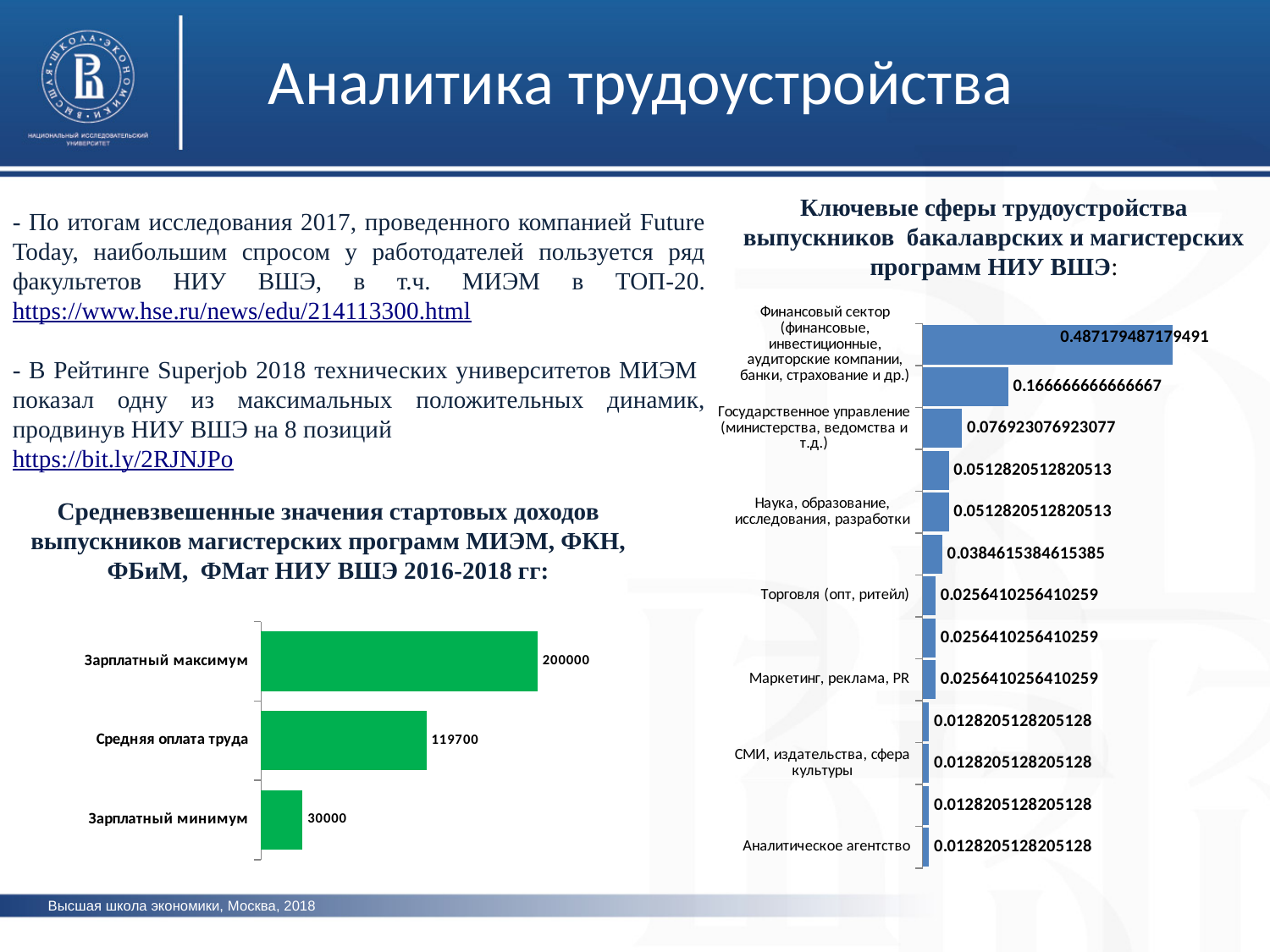

# Аналитика трудоустройства
Ключевые сферы трудоустройства выпускников  бакалаврских и магистерских программ НИУ ВШЭ:
- По итогам исследования 2017, проведенного компанией Future Today, наибольшим спросом у работодателей пользуется ряд факультетов НИУ ВШЭ, в т.ч. МИЭМ в ТОП-20. https://www.hse.ru/news/edu/214113300.html

- В Рейтинге Superjob 2018 технических университетов МИЭМ  показал одну из максимальных положительных динамик, продвинув НИУ ВШЭ на 8 позиций
https://bit.ly/2RJNJPo

### Chart

| Category |  |
|---|---|
| Аналитическое агентство | 0.012820512820512825 |
| Некоммерческий сектор | 0.012820512820512825 |
| СМИ, издательства, сфера культуры | 0.012820512820512825 |
| Телекоммуникации | 0.012820512820512825 |
| Маркетинг, реклама, PR | 0.02564102564102586 |
| Медицина, фармацевтика, ветеринария | 0.02564102564102586 |
| Торговля (опт, ритейл) | 0.02564102564102586 |
| ИКТ-сектор | 0.03846153846153847 |
| Наука, образование, исследования, разработки | 0.051282051282051294 |
| Реальный сектор (производство) | 0.051282051282051294 |
| Государственное управление (министерства, ведомства и т.д.) | 0.07692307692307698 |
| Консалтинг, стратегическое развитие | 0.16666666666666669 |
| Финансовый сектор (финансовые, инвестиционные, аудиторские компании, банки, страхование и др.) | 0.4871794871794906 |
Средневзвешенные значения стартовых доходов выпускников магистерских программ МИЭМ, ФКН, ФБиМ,  ФМат НИУ ВШЭ 2016-2018 гг:

### Chart

| Category |  |
|---|---|
| Зарплатный минимум | 30000.0 |
| Средняя оплата труда | 119700.0 |
| Зарплатный максимум | 200000.0 |
Высшая школа экономики, Москва, 2018